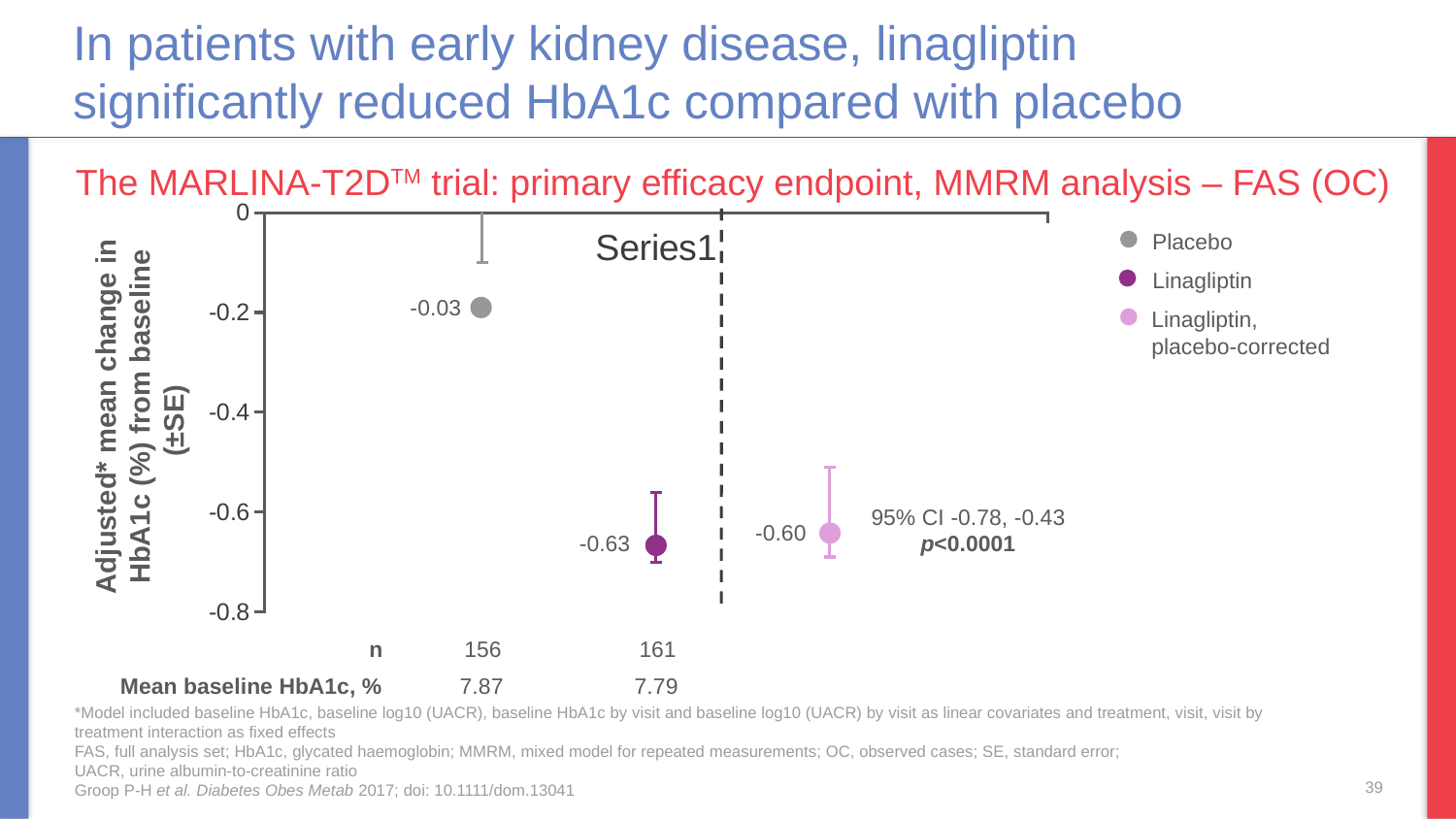

# In patients with early kidney disease, linagliptin significantly reduced HbA1c compared with placebo
The MARLINA-T2DTM trial: primary efficacy endpoint, MMRM analysis – FAS (OC)

### Chart

| Category | Placebo | Linagliptin | Placebo-adjusted |
|---|---|---|---|
|  | -0.03 | -0.63 | -0.6 |
-0.03

95% CI -0.78, -0.43
p<0.0001
-0.60

-0.63

Placebo

Linagliptin

Linagliptin,
placebo-corrected

Adjusted* mean change in HbA1c (%) from baseline (±SE)
n
156
161
Mean baseline HbA1c, %
7.87
7.79
*Model included baseline HbA1c, baseline log10 (UACR), baseline HbA1c by visit and baseline log10 (UACR) by visit as linear covariates and treatment, visit, visit by treatment interaction as fixed effects
FAS, full analysis set; HbA1c, glycated haemoglobin; MMRM, mixed model for repeated measurements; OC, observed cases; SE, standard error;
UACR, urine albumin-to-creatinine ratio
Groop P-H et al. Diabetes Obes Metab 2017; doi: 10.1111/dom.13041
39